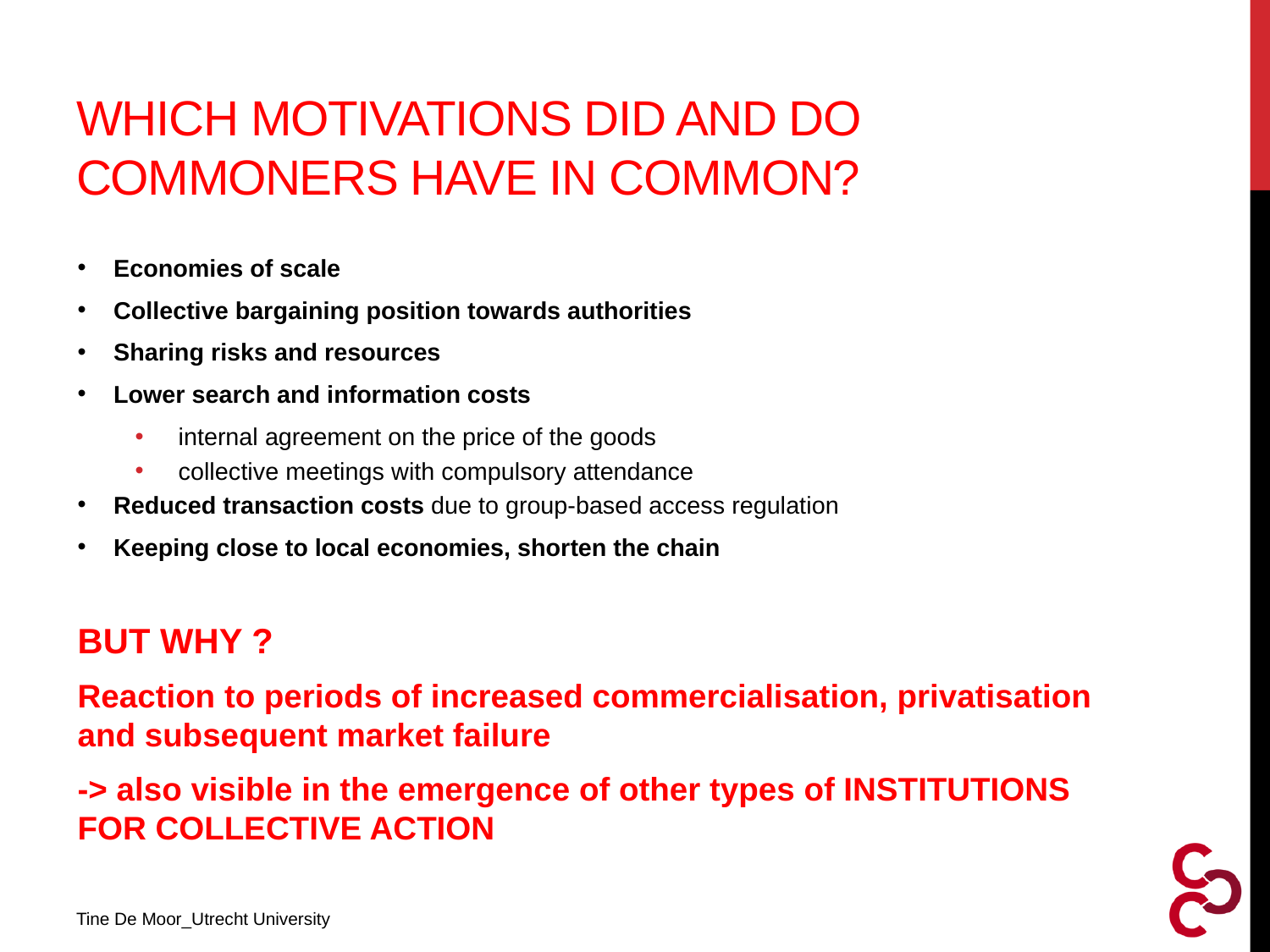

# Which motivations did and do commoners have in common?
Economies of scale
Collective bargaining position towards authorities
Sharing risks and resources
Lower search and information costs
internal agreement on the price of the goods
collective meetings with compulsory attendance
Reduced transaction costs due to group-based access regulation
Keeping close to local economies, shorten the chain

BUT WHY ?
Reaction to periods of increased commercialisation, privatisation and subsequent market failure
-> also visible in the emergence of other types of INSTITUTIONS FOR COLLECTIVE ACTION
Tine De Moor_Utrecht University